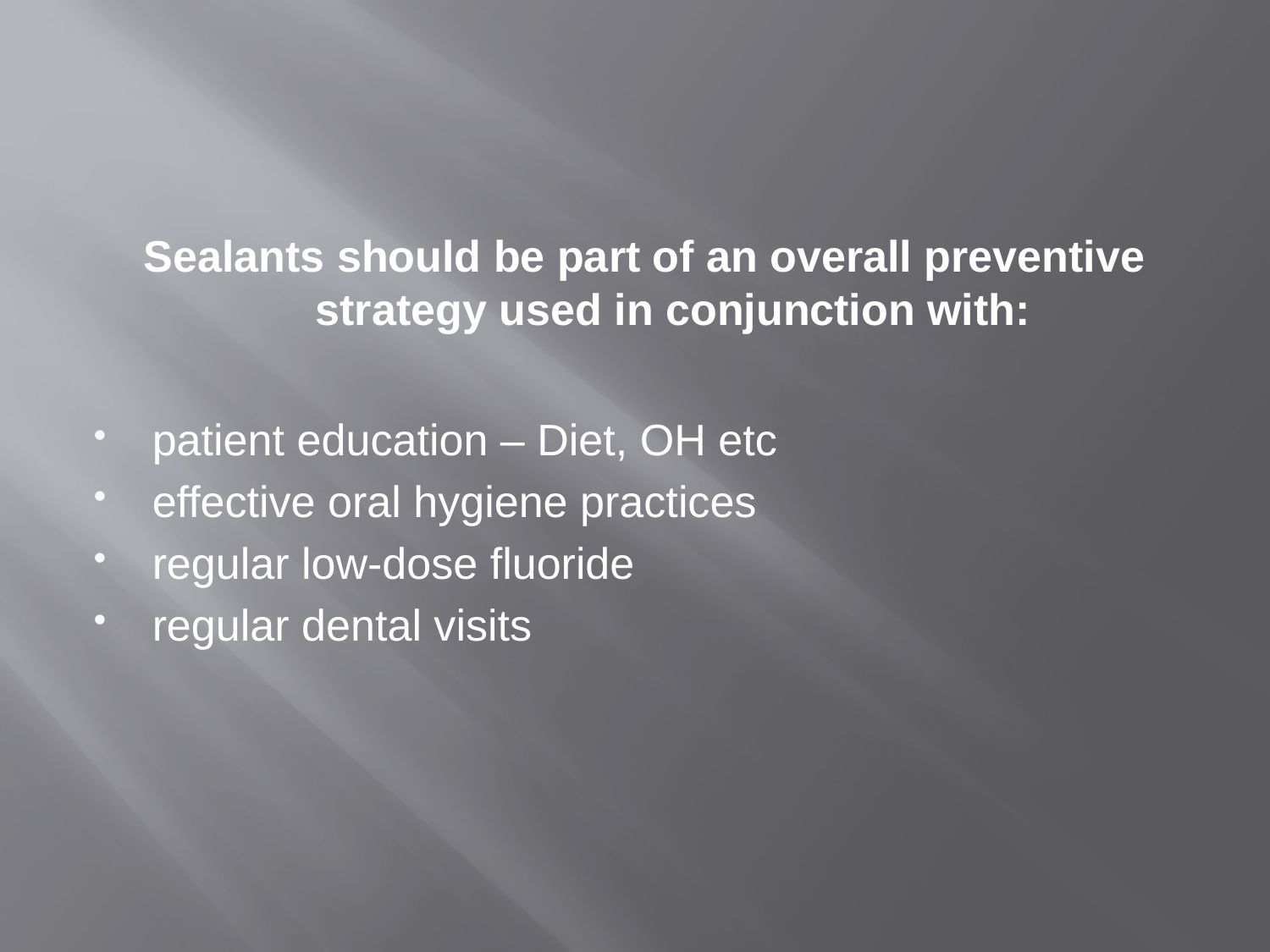

#
Sealants should be part of an overall preventive strategy used in conjunction with:

patient education – Diet, OH etc
effective oral hygiene practices
regular low-dose fluoride
regular dental visits